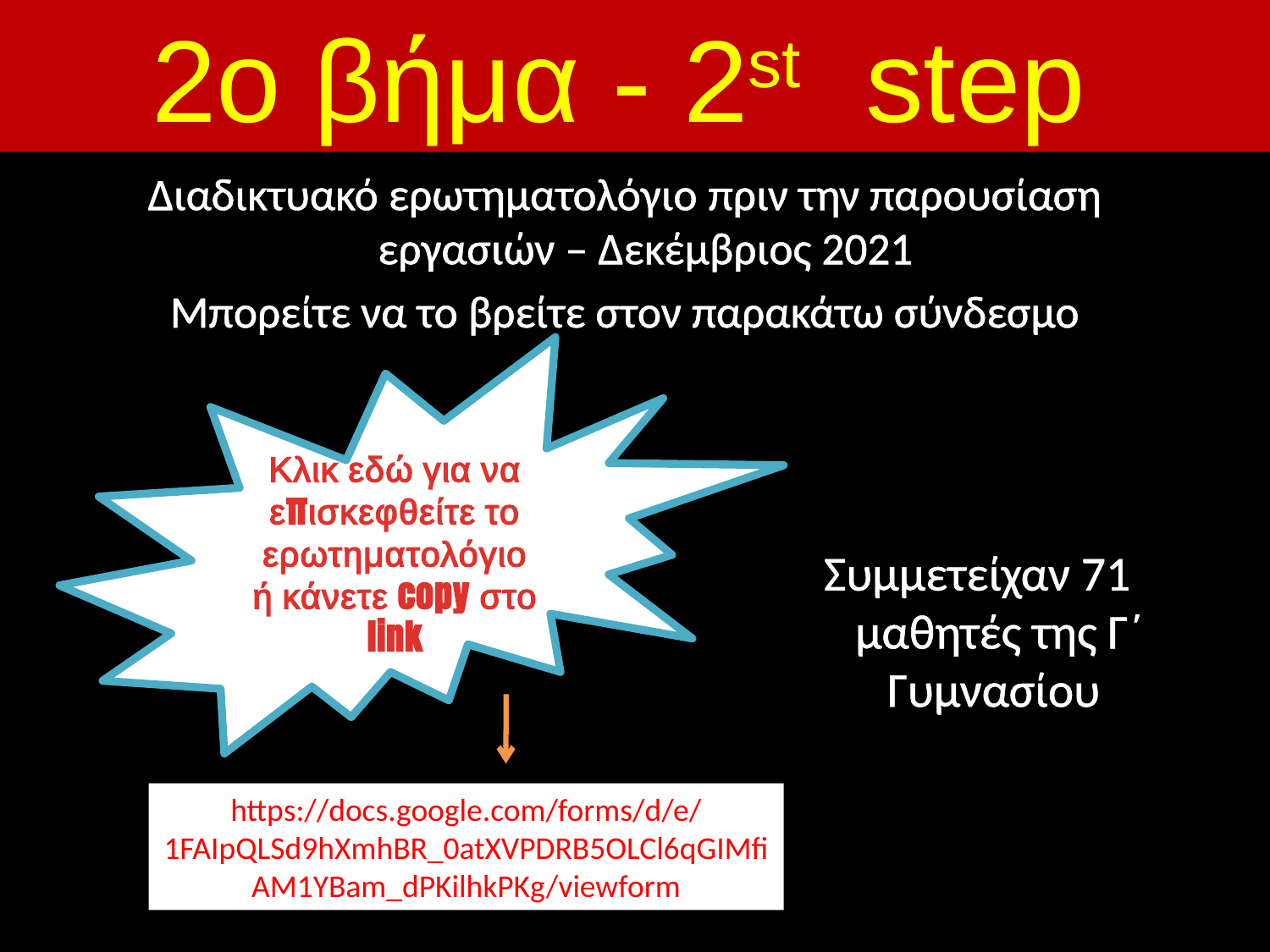

2o βήμα - 2st  step
Διαδικτυακό ερωτηματολόγιο πριν την παρουσίαση εργασιών – Δεκέμβριος 2021
Μπορείτε να το βρείτε στον παρακάτω σύνδεσμο
Κλικ εδώ για να επισκεφθείτε το ερωτηματολόγιο ή κάνετε copy στο link
Συμμετείχαν 71 μαθητές της Γ΄ Γυμνασίου
https://docs.google.com/forms/d/e/1FAIpQLSd9hXmhBR_0atXVPDRB5OLCl6qGIMfiAM1YBam_dPKilhkPKg/viewform